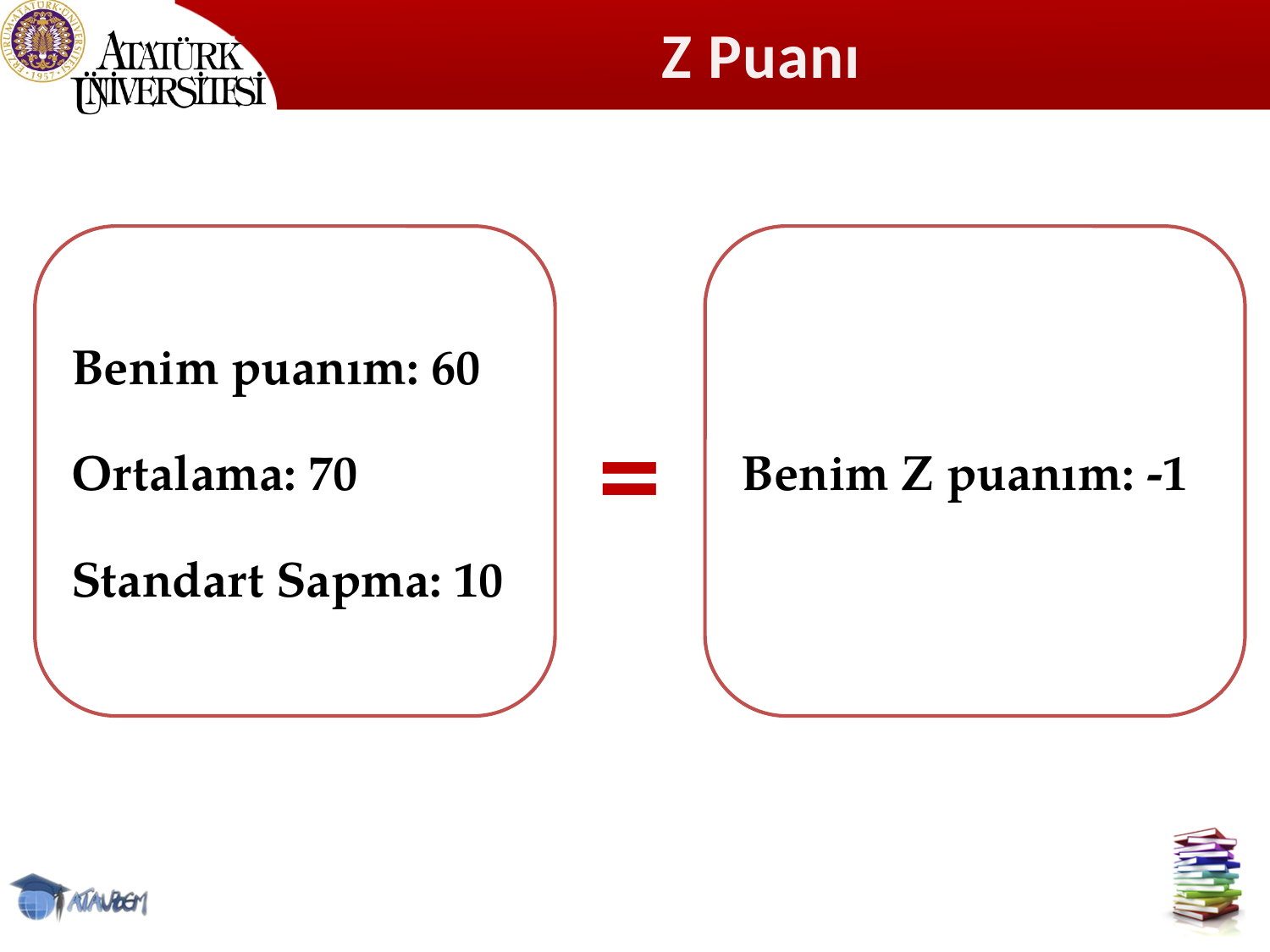

Z Puanı
Benim puanım: 60
Ortalama: 70
Standart Sapma: 10
Benim Z puanım: -1
=